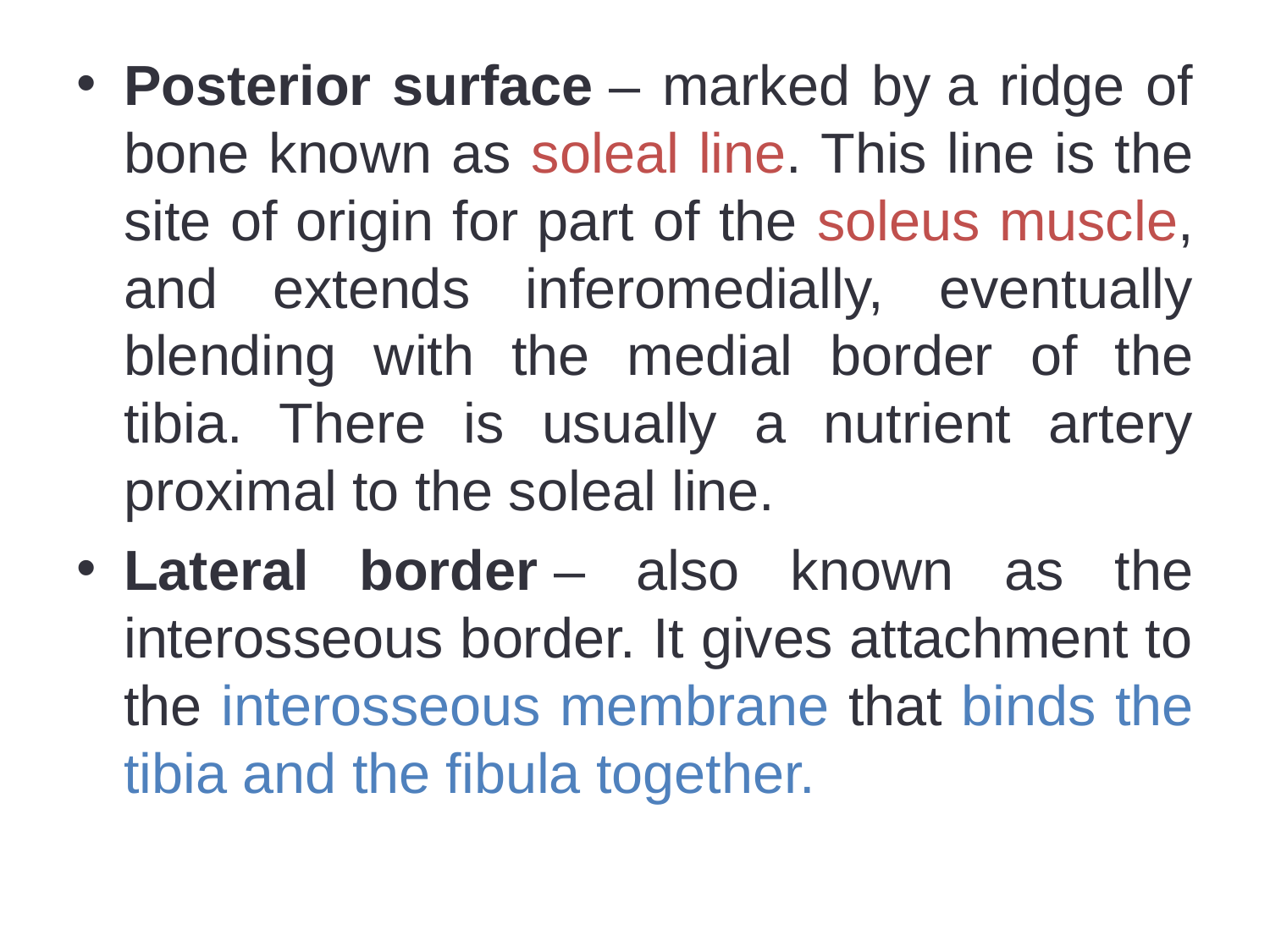

Posterior surface – marked by a ridge of bone known as soleal line. This line is the site of origin for part of the soleus muscle, and extends inferomedially, eventually blending with the medial border of the tibia. There is usually a nutrient artery proximal to the soleal line.
Lateral border – also known as the interosseous border. It gives attachment to the interosseous membrane that binds the tibia and the fibula together.